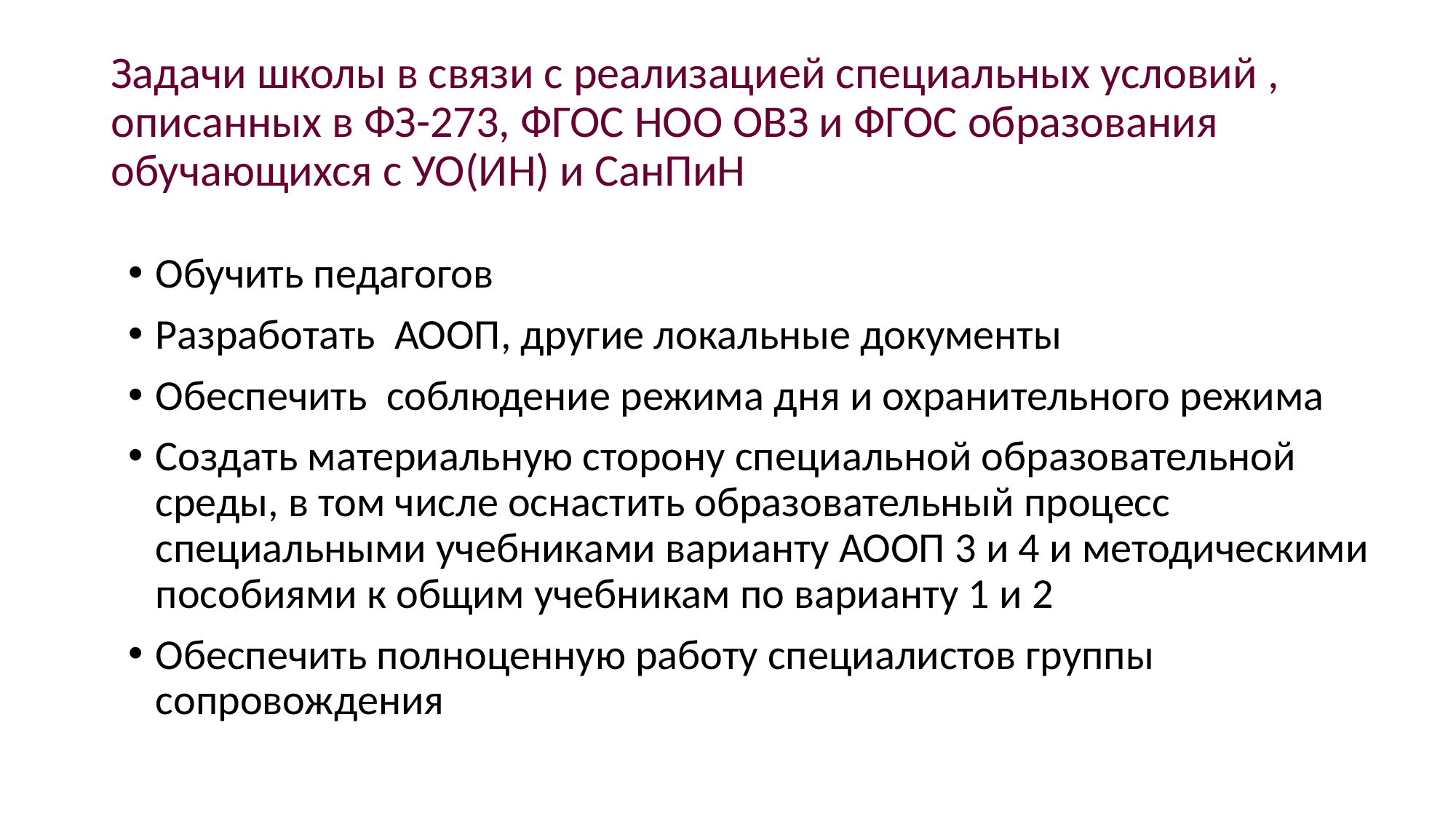

# Задачи школы в связи с реализацией специальных условий , описанных в ФЗ-273, ФГОС НОО ОВЗ и ФГОС образования обучающихся с УО(ИН) и СанПиН
Обучить педагогов
Разработать  АООП, другие локальные документы
Обеспечить  соблюдение режима дня и охранительного режима
Создать материальную сторону специальной образовательной среды, в том числе оснастить образовательный процесс специальными учебниками варианту АООП 3 и 4 и методическими пособиями к общим учебникам по варианту 1 и 2
Обеспечить полноценную работу специалистов группы сопровождения